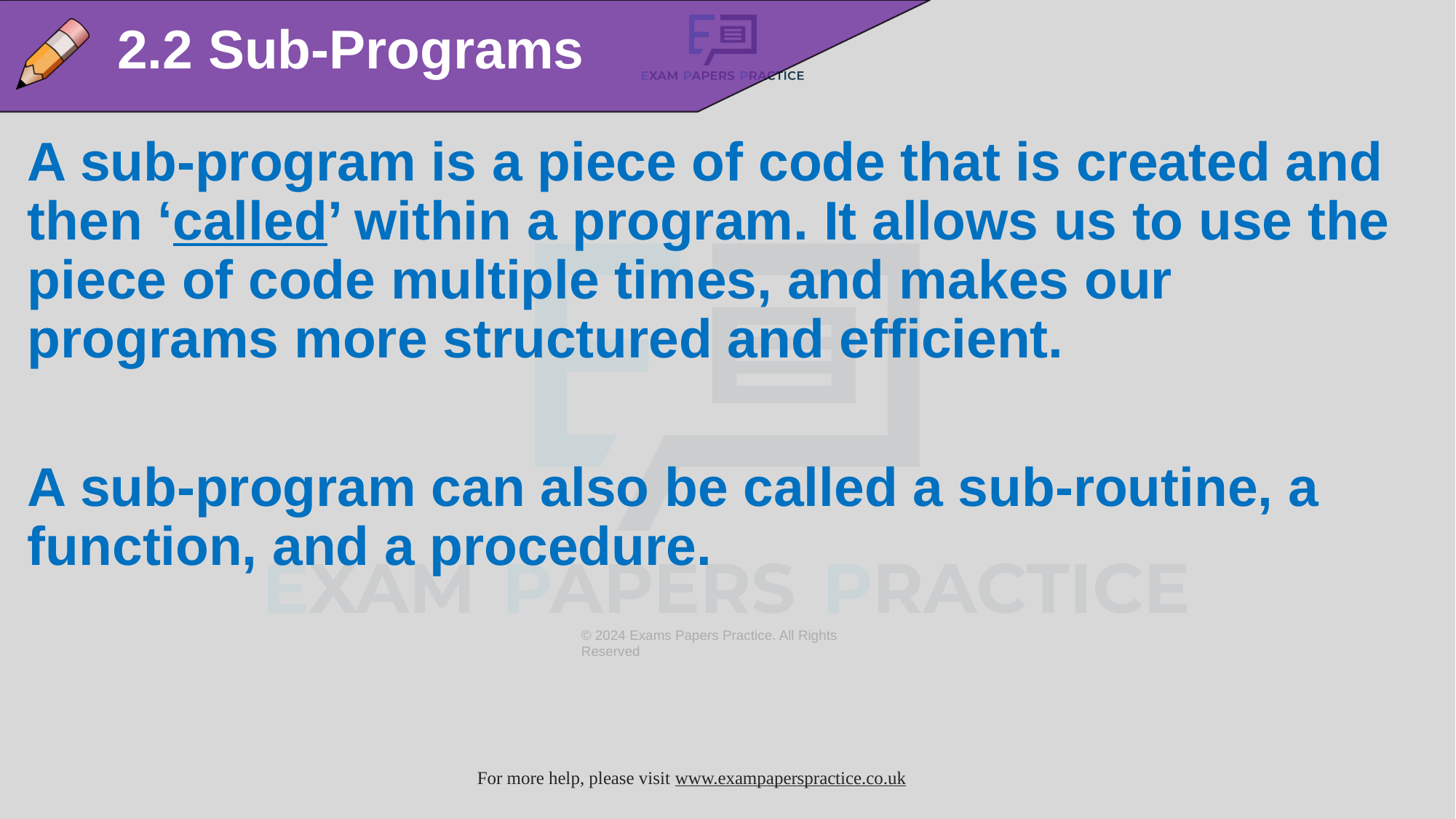

2.2 Sub-Programs

A sub-program is a piece of code that is created and then ‘called’ within a program. It allows us to use the piece of code multiple times, and makes our programs more structured and efficient.

A sub-program can also be called a sub-routine, a function, and a procedure.